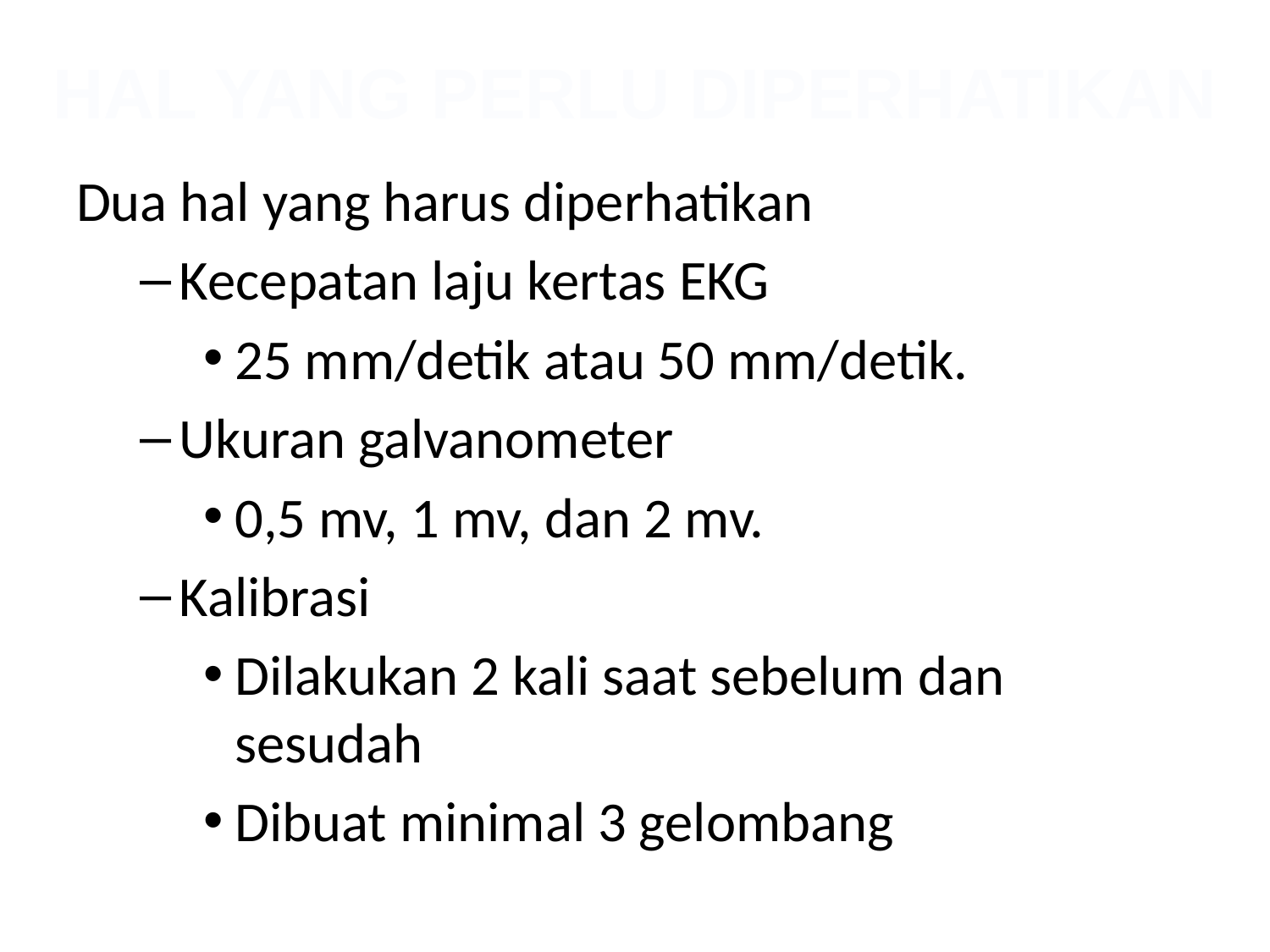

HAL YANG PERLU DIPERHATIKAN
Dua hal yang harus diperhatikan
Kecepatan laju kertas EKG
25 mm/detik atau 50 mm/detik.
Ukuran galvanometer
0,5 mv, 1 mv, dan 2 mv.
Kalibrasi
Dilakukan 2 kali saat sebelum dan sesudah
Dibuat minimal 3 gelombang